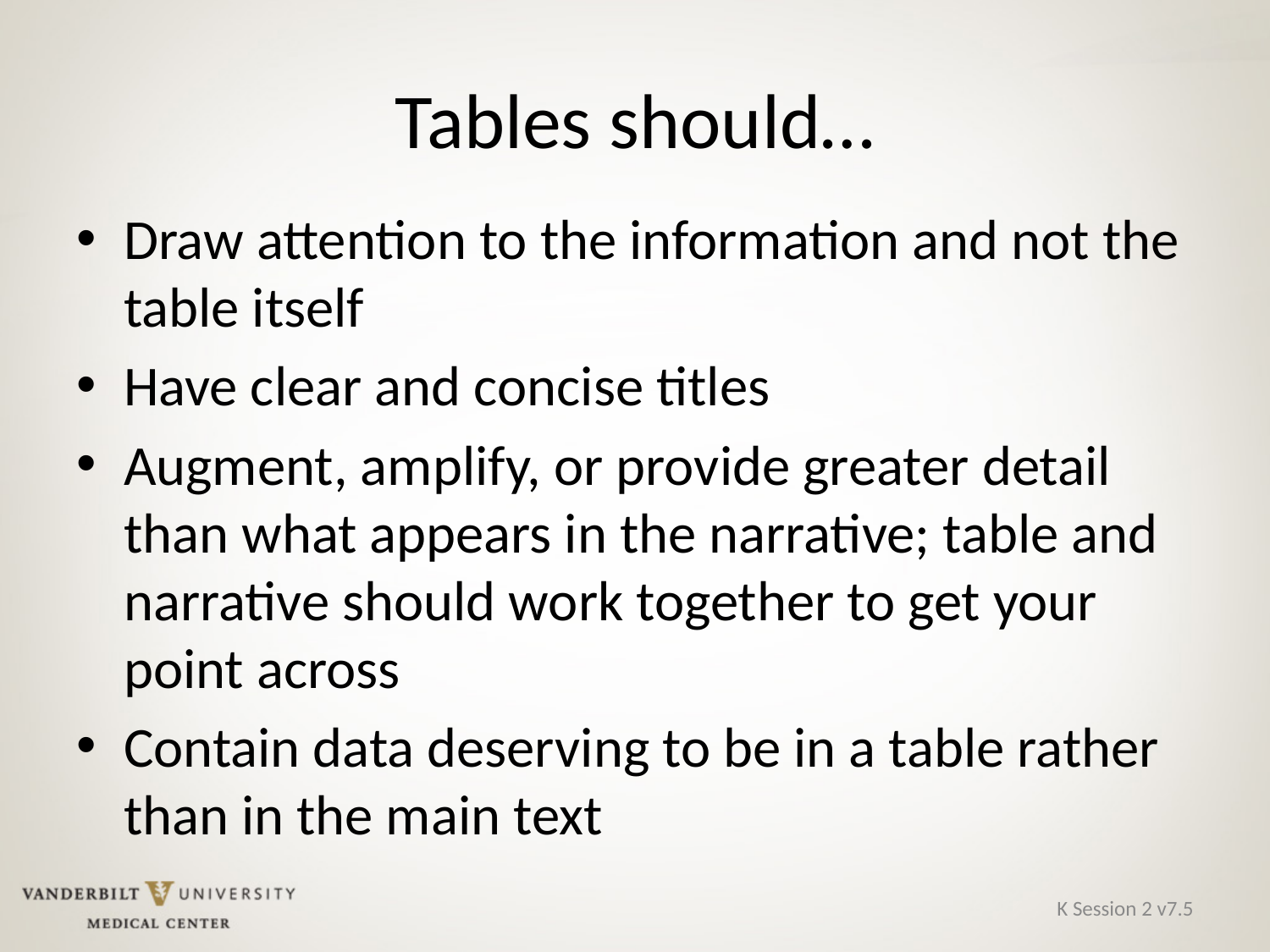

# Tables should…
Draw attention to the information and not the table itself
Have clear and concise titles
Augment, amplify, or provide greater detail than what appears in the narrative; table and narrative should work together to get your point across
Contain data deserving to be in a table rather than in the main text
K Session 2 v7.5